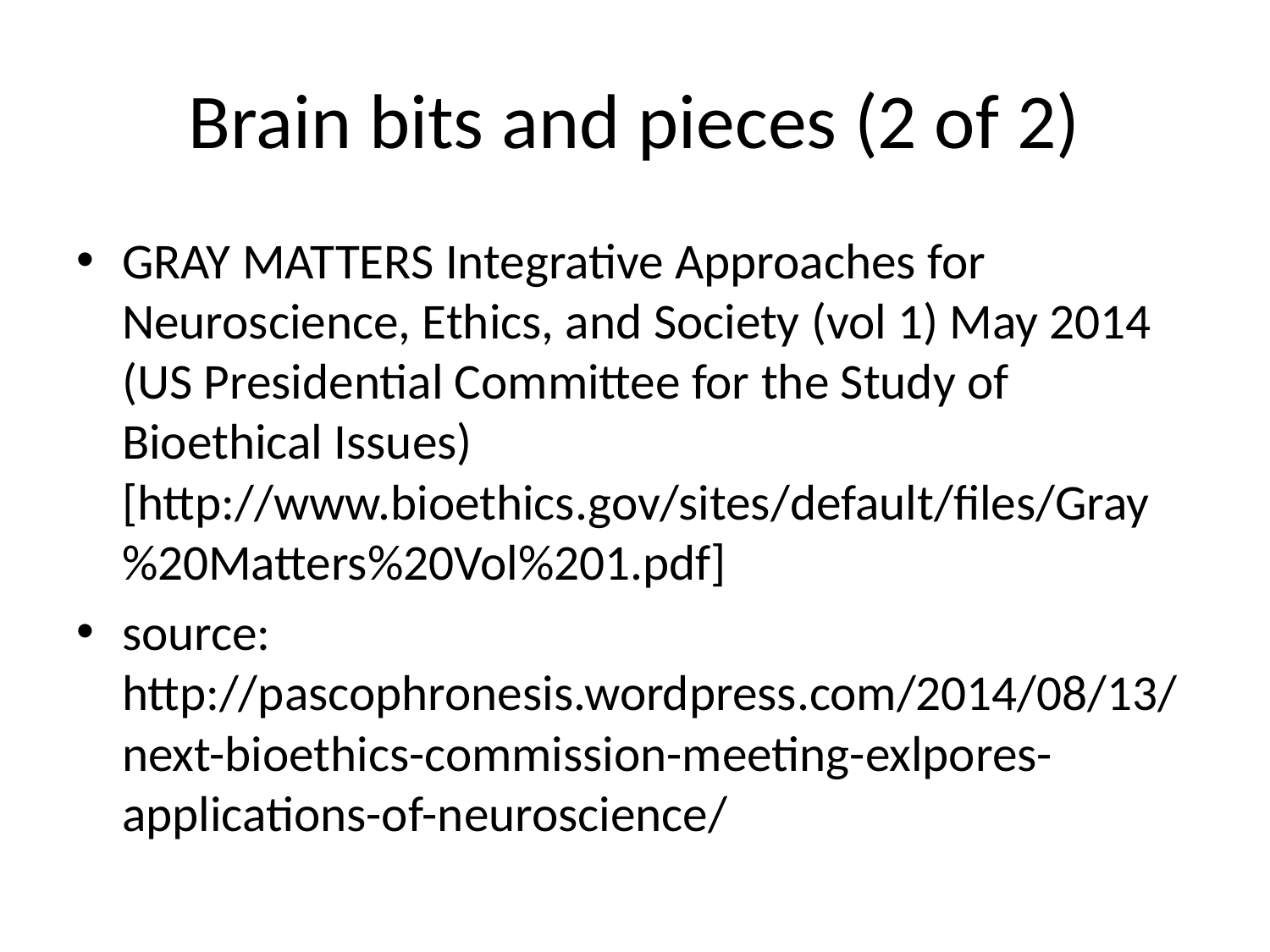

# Brain bits and pieces (2 of 2)
GRAY MATTERS Integrative Approaches for Neuroscience, Ethics, and Society (vol 1) May 2014 (US Presidential Committee for the Study of Bioethical Issues)  [http://www.bioethics.gov/sites/default/files/Gray%20Matters%20Vol%201.pdf]
source: http://pascophronesis.wordpress.com/2014/08/13/next-bioethics-commission-meeting-exlpores-applications-of-neuroscience/